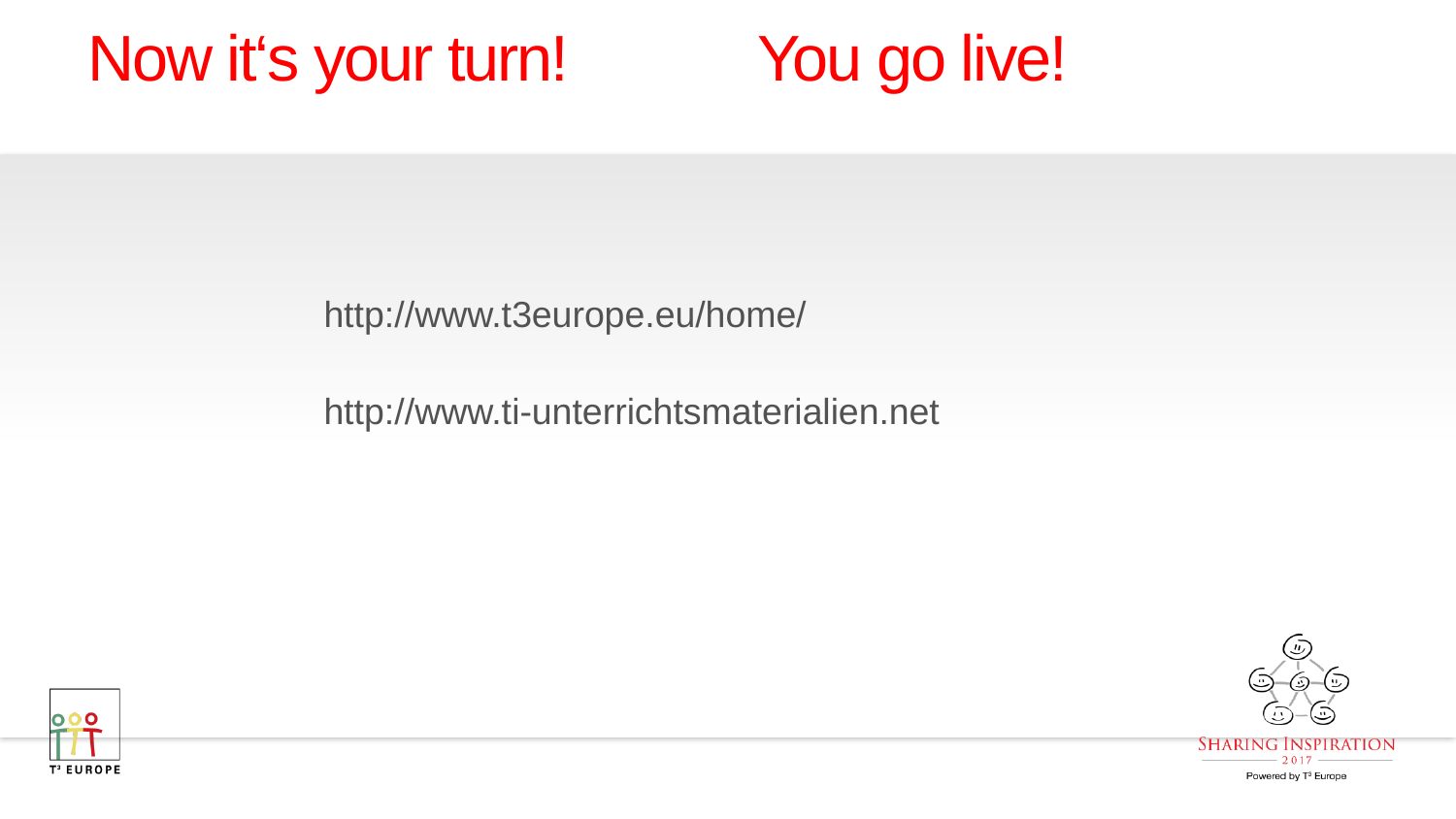

# Now it‘s your turn!            You go live!
http://www.t3europe.eu/home/
http://www.ti-unterrichtsmaterialien.net